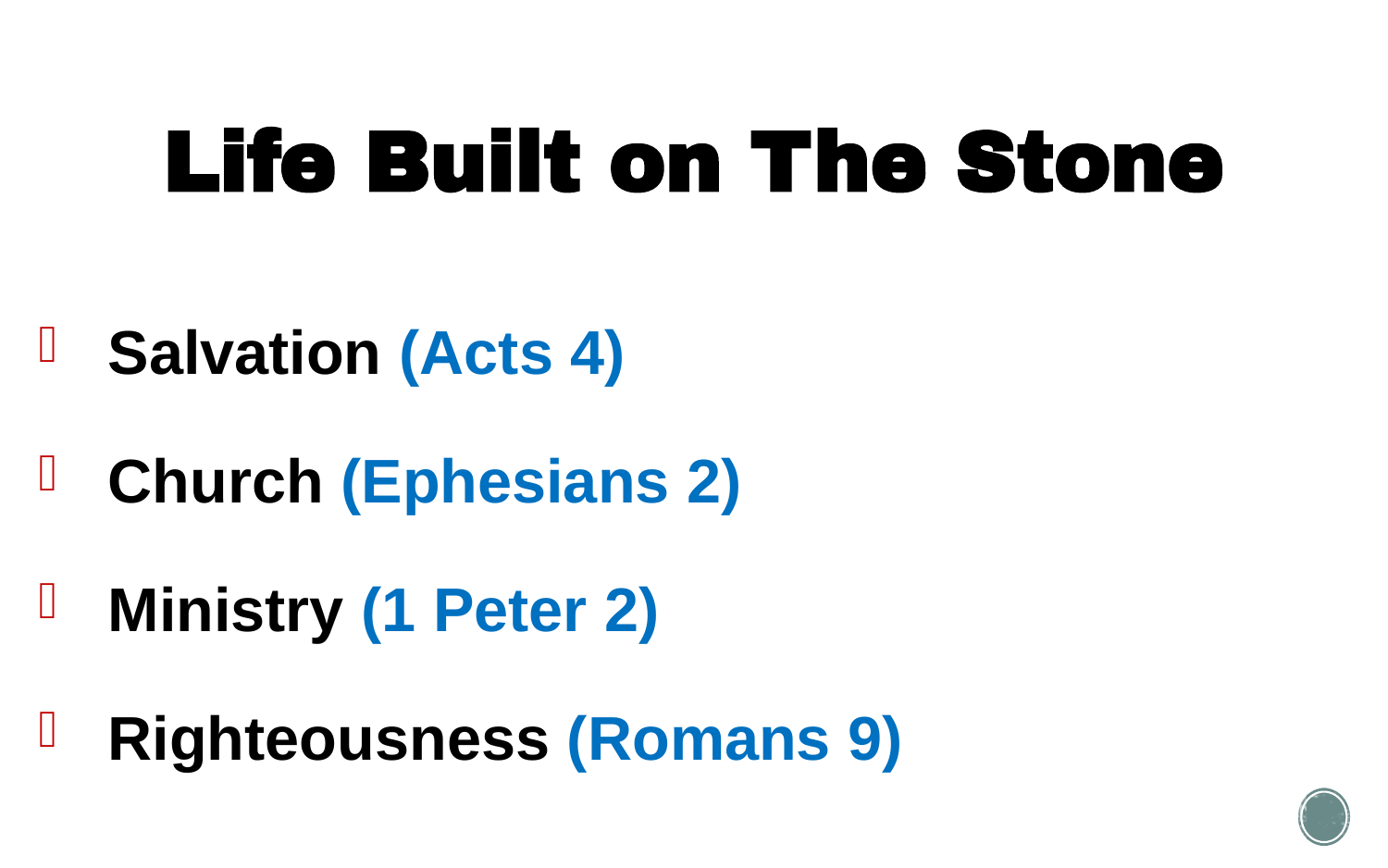

# Life Built on The Stone
Salvation (Acts 4)
Church (Ephesians 2)
Ministry (1 Peter 2)
Righteousness (Romans 9)